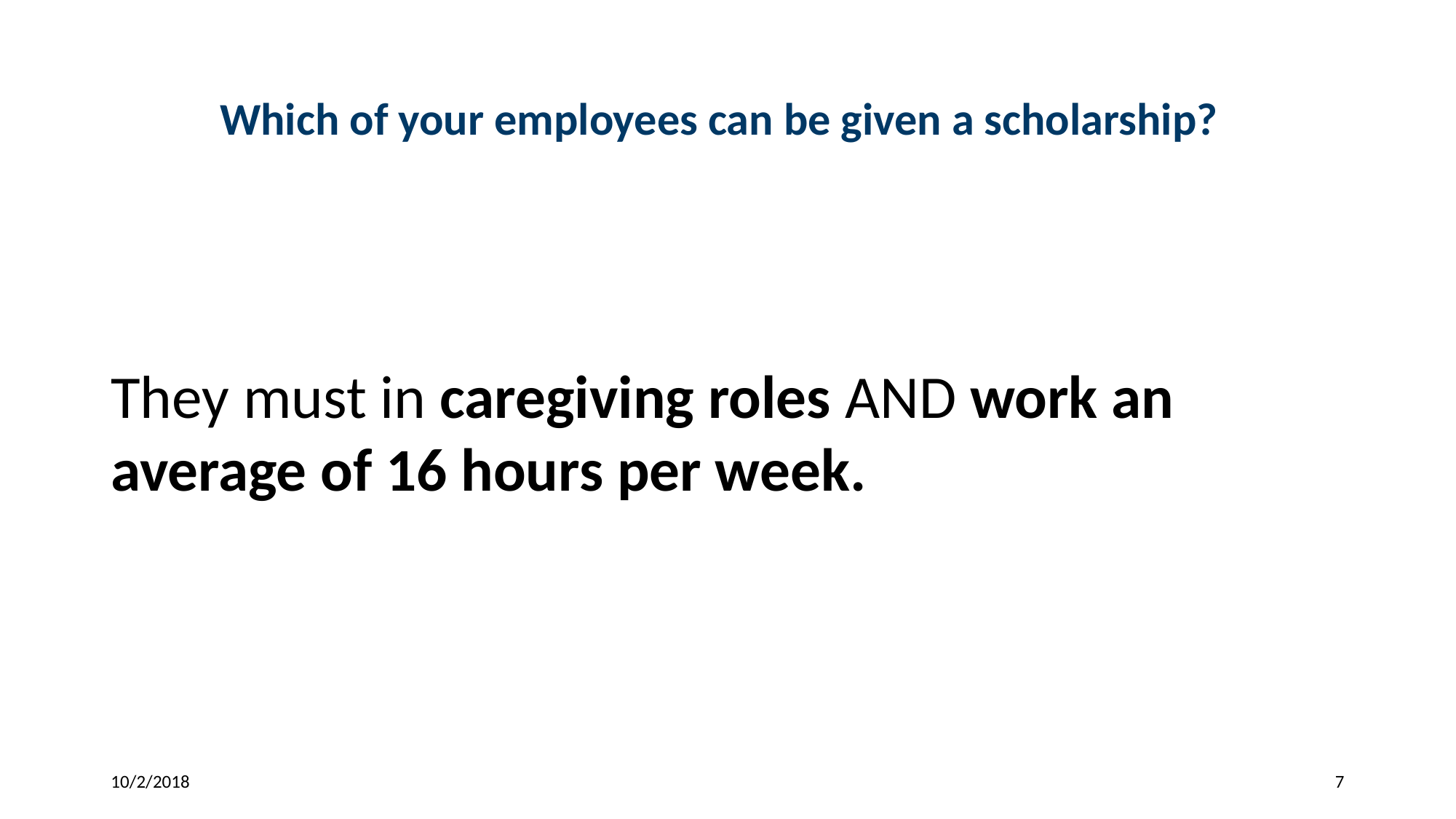

# Which of your employees can be given a scholarship?

They must in caregiving roles AND work an average of 16 hours per week.

10/2/2018
7